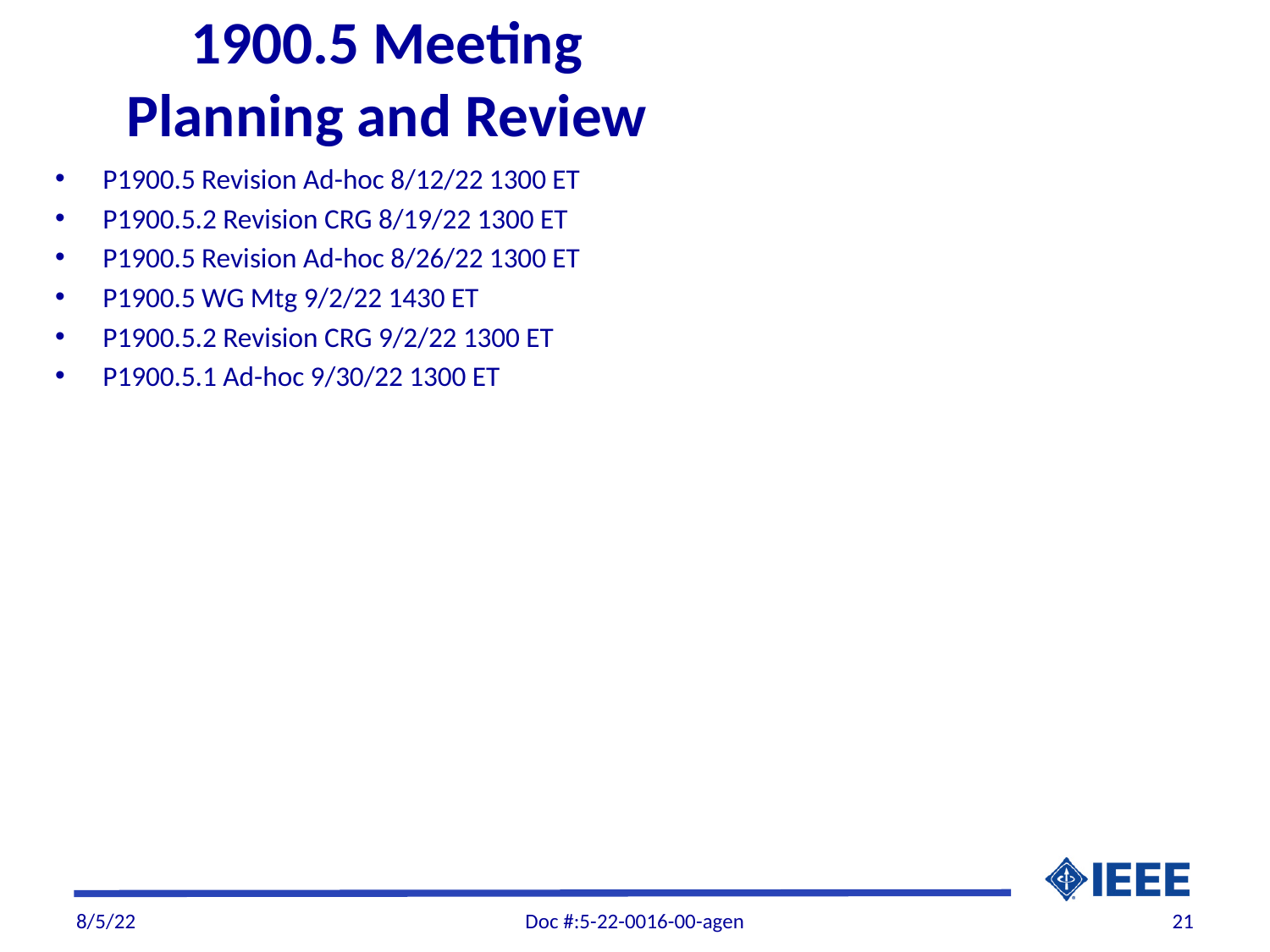

# 1900.5 Meeting Planning and Review
P1900.5 Revision Ad-hoc 8/12/22 1300 ET
P1900.5.2 Revision CRG 8/19/22 1300 ET
P1900.5 Revision Ad-hoc 8/26/22 1300 ET
P1900.5 WG Mtg 9/2/22 1430 ET
P1900.5.2 Revision CRG 9/2/22 1300 ET
P1900.5.1 Ad-hoc 9/30/22 1300 ET

8/5/22
Doc #:5-22-0016-00-agen
21